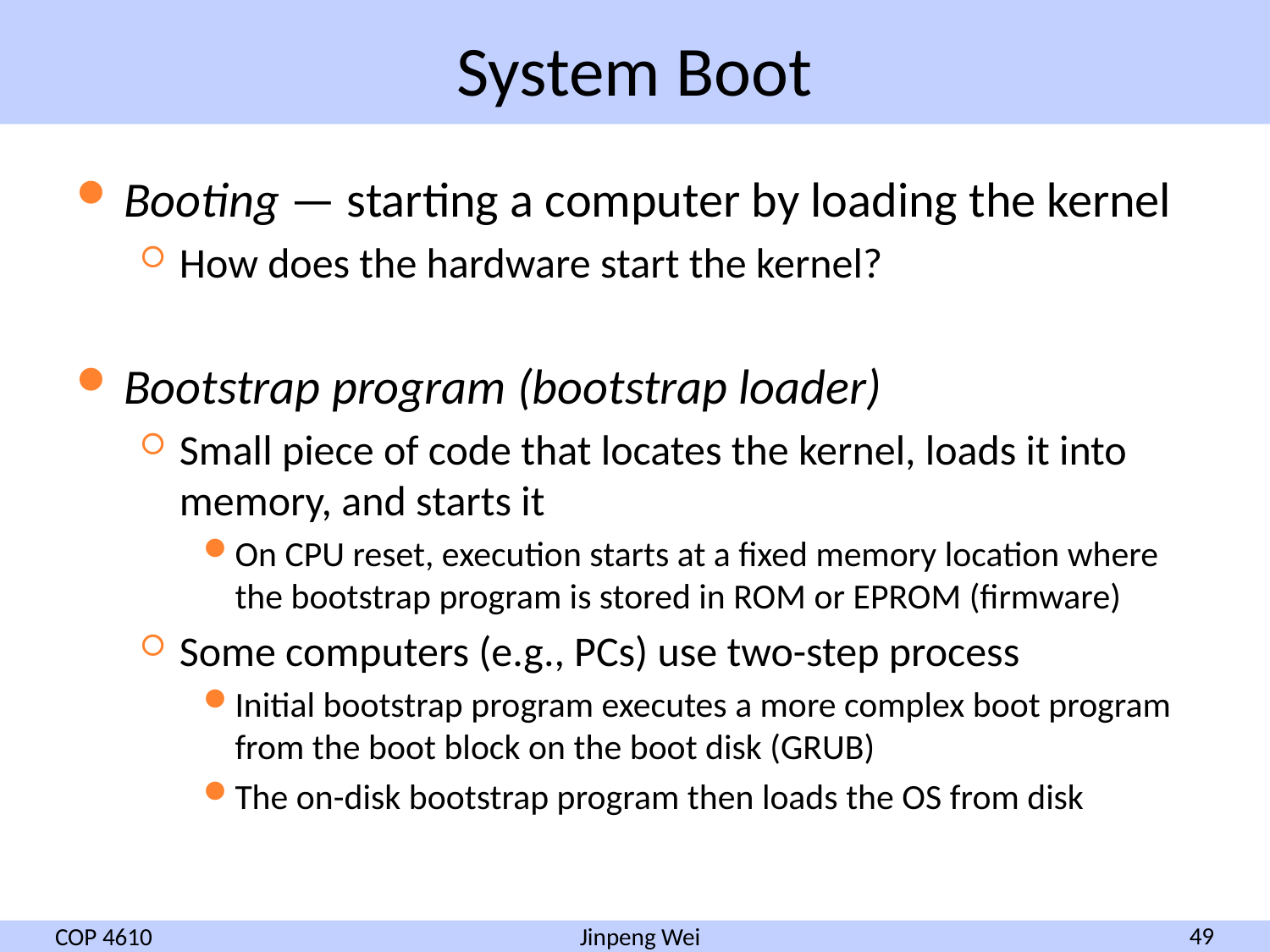

# System Boot
Booting — starting a computer by loading the kernel
How does the hardware start the kernel?

Bootstrap program (bootstrap loader)
Small piece of code that locates the kernel, loads it into memory, and starts it
On CPU reset, execution starts at a fixed memory location where the bootstrap program is stored in ROM or EPROM (firmware)
Some computers (e.g., PCs) use two-step process
Initial bootstrap program executes a more complex boot program from the boot block on the boot disk (GRUB)
The on-disk bootstrap program then loads the OS from disk

COP 4610
49